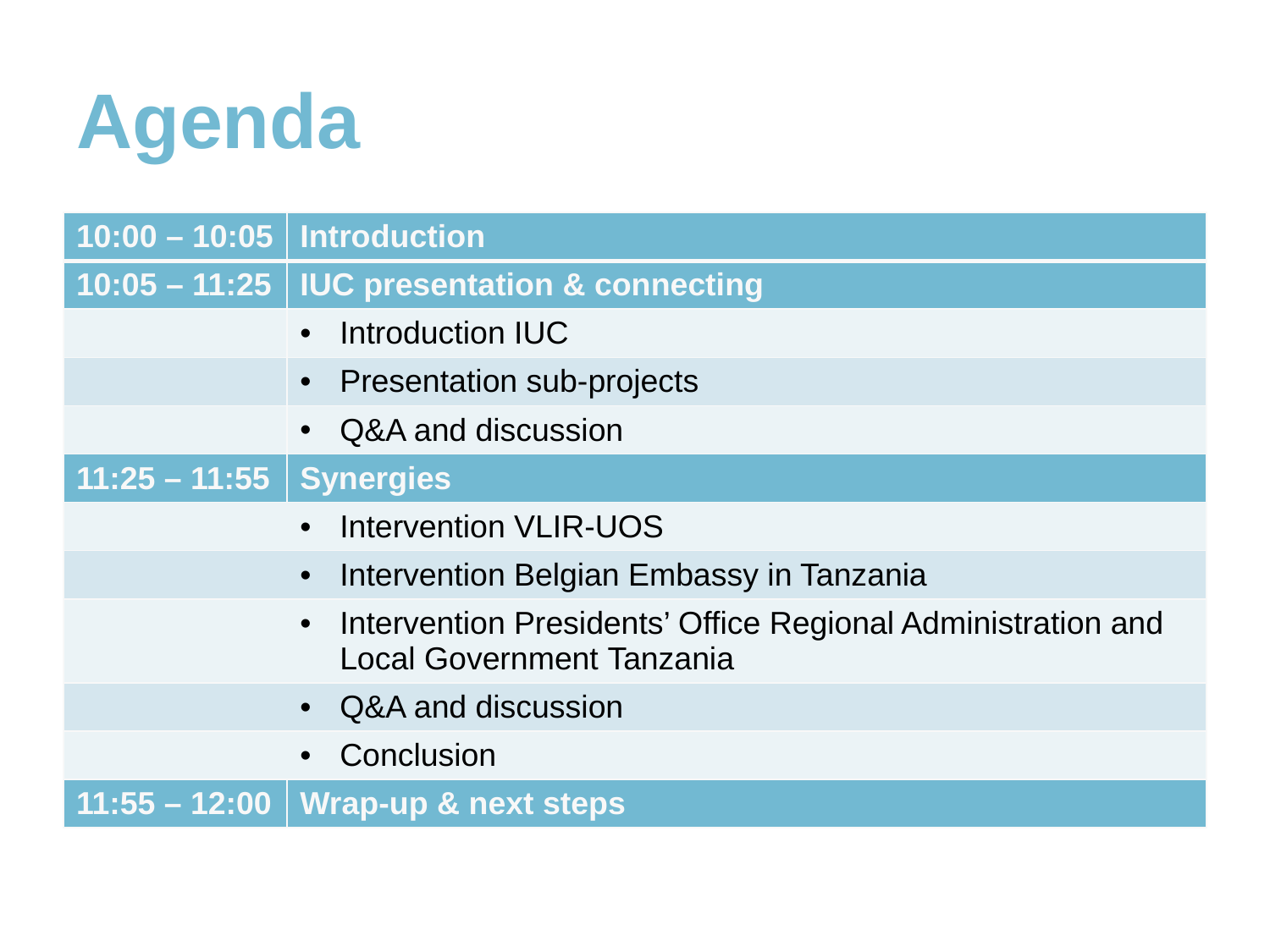

# Agenda
| 10:00 – 10:05 | Introduction |
| --- | --- |
| 10:05 – 11:25 | IUC presentation & connecting |
|  | Introduction IUC |
|  | Presentation sub-projects |
|  | Q&A and discussion |
| 11:25 – 11:55 | Synergies |
|  | Intervention VLIR-UOS |
|  | Intervention Belgian Embassy in Tanzania |
|  | Intervention Presidents’ Office Regional Administration and Local Government Tanzania |
|  | Q&A and discussion |
|  | Conclusion |
| 11:55 – 12:00 | Wrap-up & next steps |